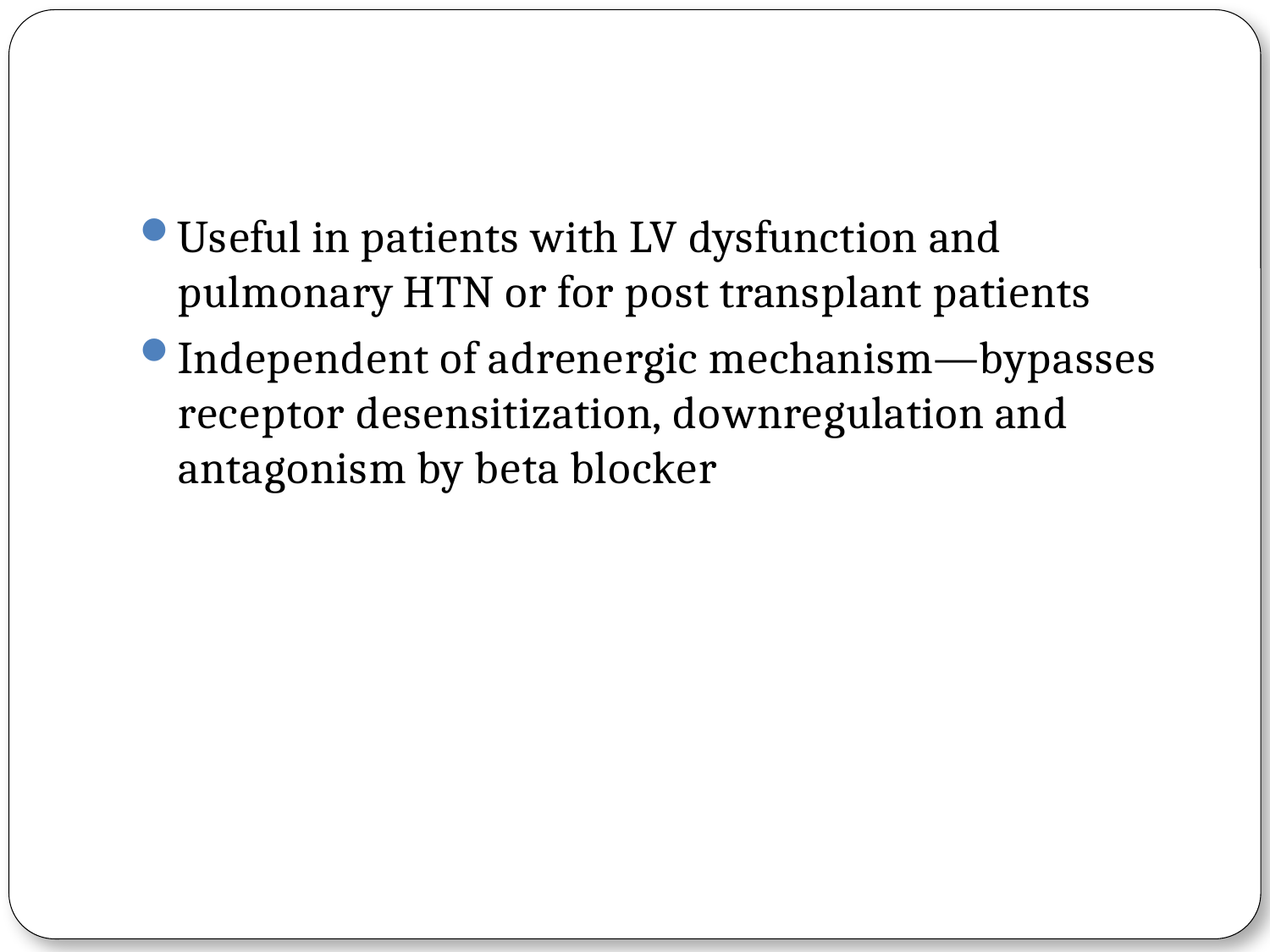

#
Useful in patients with LV dysfunction and pulmonary HTN or for post transplant patients
Independent of adrenergic mechanism—bypasses receptor desensitization, downregulation and antagonism by beta blocker